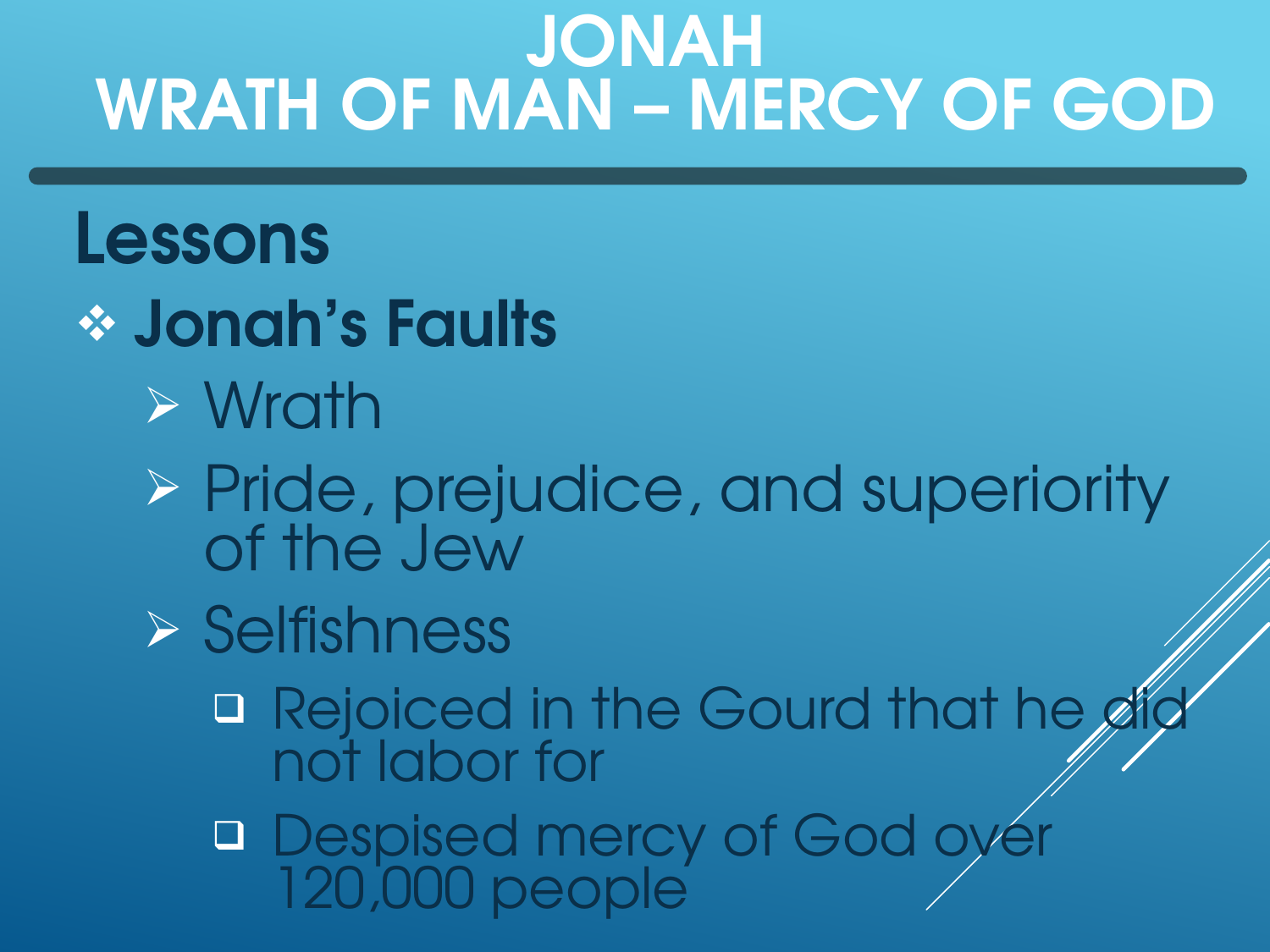

# Jonah Wrath of Man – Mercy of God
Lessons
Jonah’s Faults
Wrath
Pride, prejudice, and superiority of the Jew
Selfishness
Rejoiced in the Gourd that he did not labor for
Despised mercy of God over 120,000 people